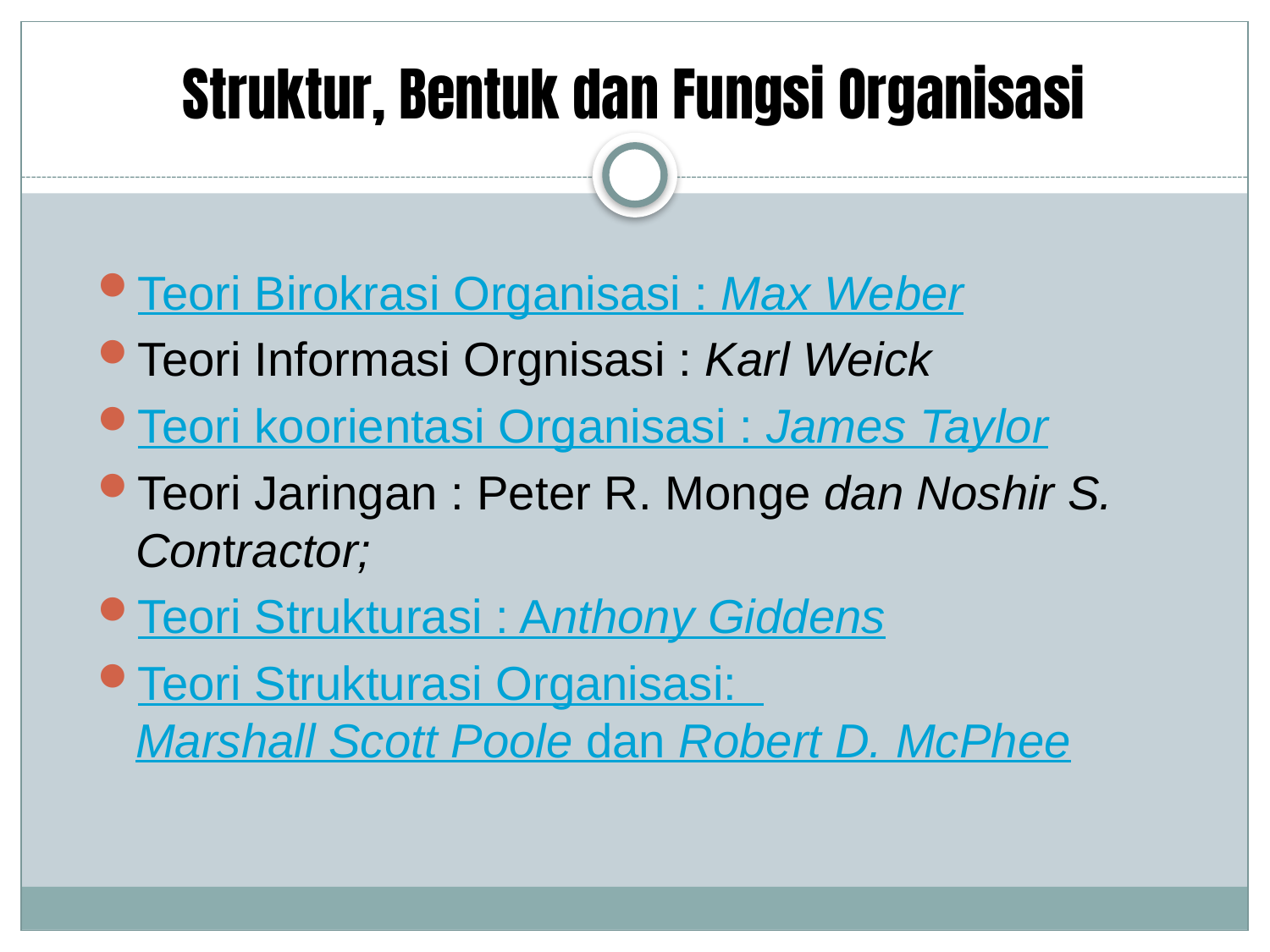

# Struktur, Bentuk dan Fungsi Organisasi
Teori Birokrasi Organisasi : Max Weber
Teori Informasi Orgnisasi : Karl Weick
Teori koorientasi Organisasi : James Taylor
Teori Jaringan : Peter R. Monge dan Noshir S. Contractor;
Teori Strukturasi : Anthony Giddens
Teori Strukturasi Organisasi:  Marshall Scott Poole dan Robert D. McPhee